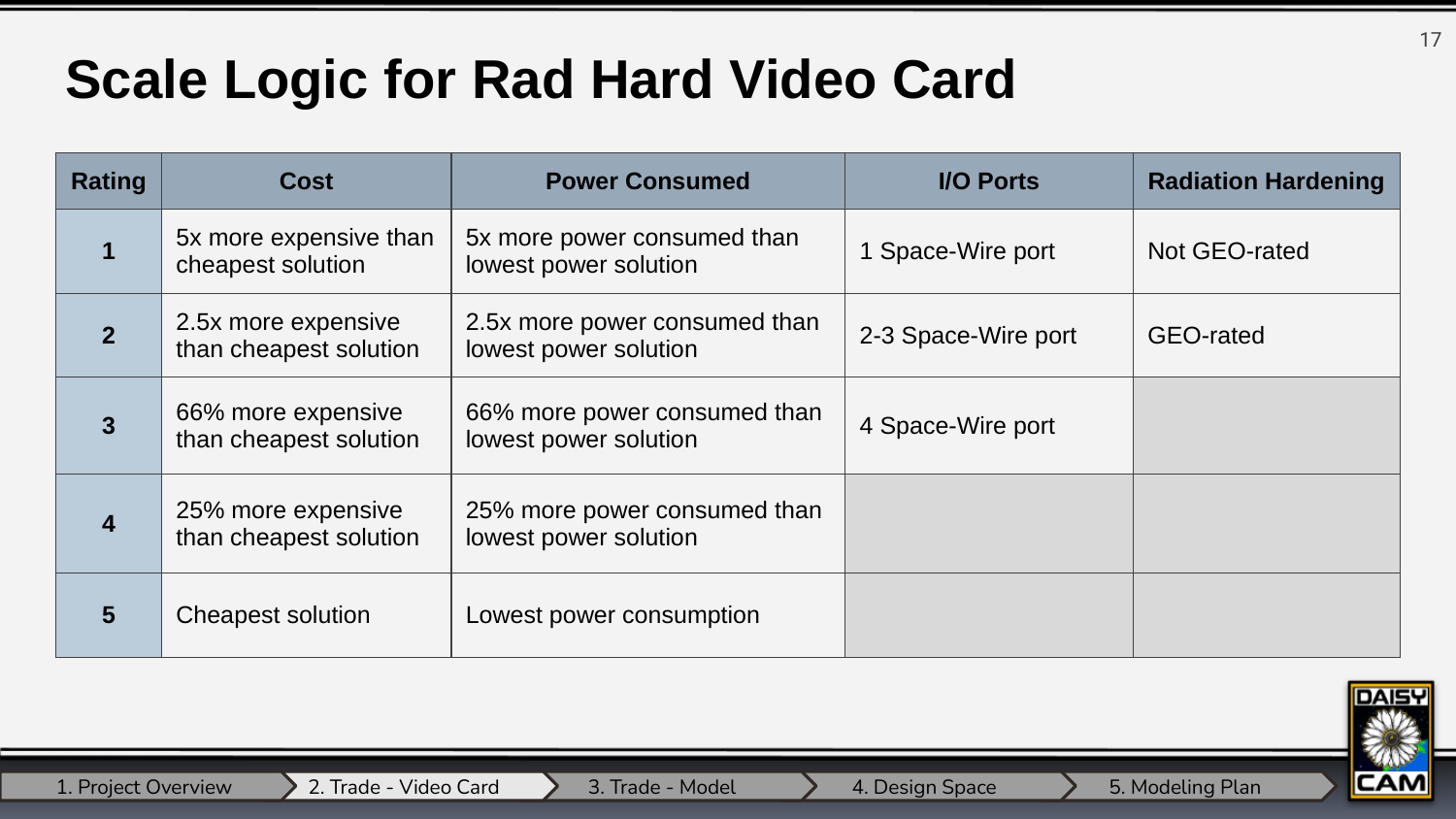

17
Scale Logic for Rad Hard Video Card
| Rating | Cost | Power Consumed | I/O Ports | Radiation Hardening |
| --- | --- | --- | --- | --- |
| 1 | 5x more expensive than cheapest solution | 5x more power consumed than lowest power solution | 1 Space-Wire port | Not GEO-rated |
| 2 | 2.5x more expensive than cheapest solution | 2.5x more power consumed than lowest power solution | 2-3 Space-Wire port | GEO-rated |
| 3 | 66% more expensive than cheapest solution | 66% more power consumed than lowest power solution | 4 Space-Wire port |  |
| 4 | 25% more expensive than cheapest solution | 25% more power consumed than lowest power solution |  |  |
| 5 | Cheapest solution | Lowest power consumption |  |  |
1. Project Overview
2. Trade - Video Card
3. Trade - Model
4. Design Space
5. Modeling Plan